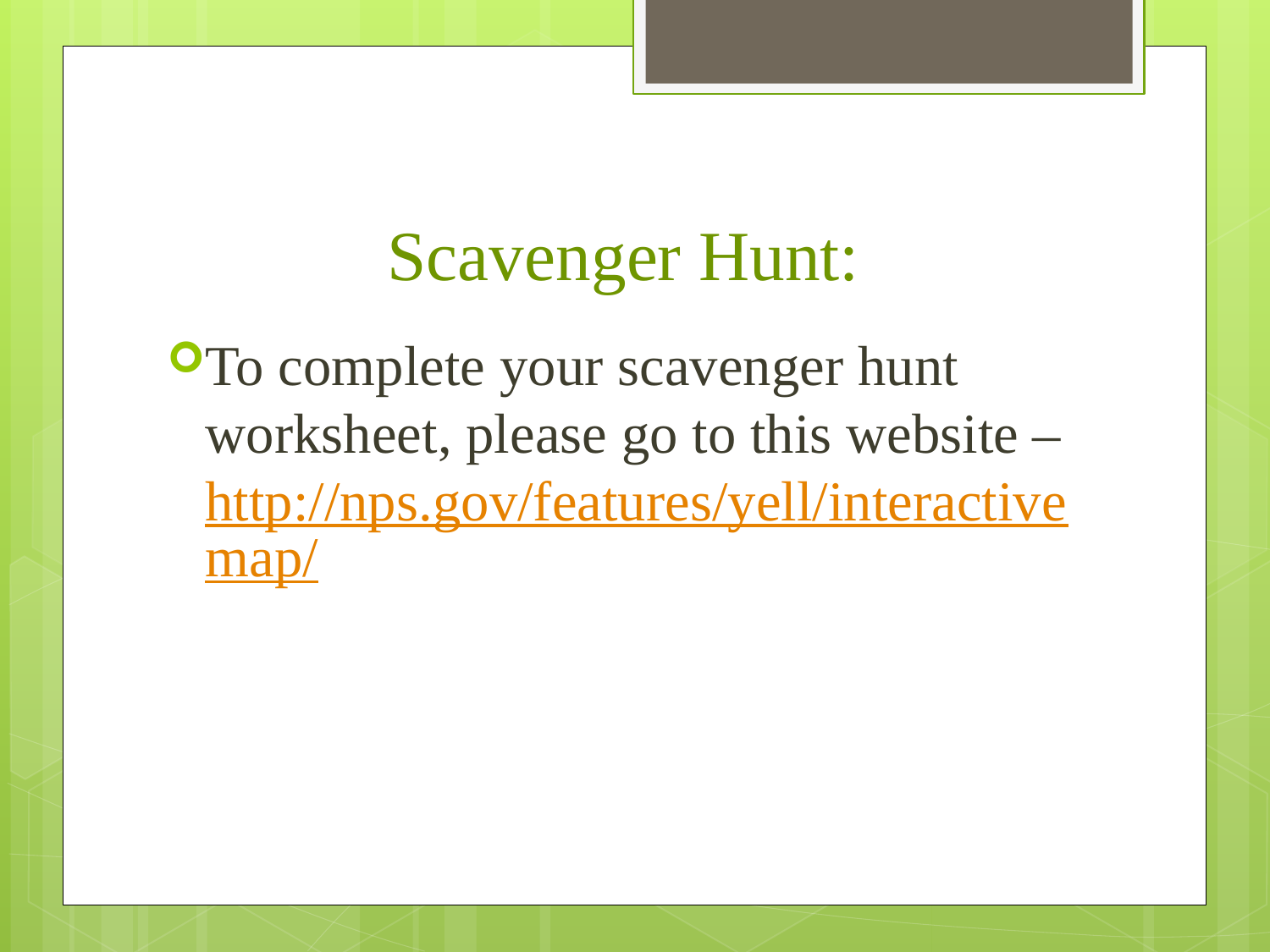

# Scavenger Hunt:
To complete your scavenger hunt worksheet, please go to this website – http://nps.gov/features/yell/interactivemap/